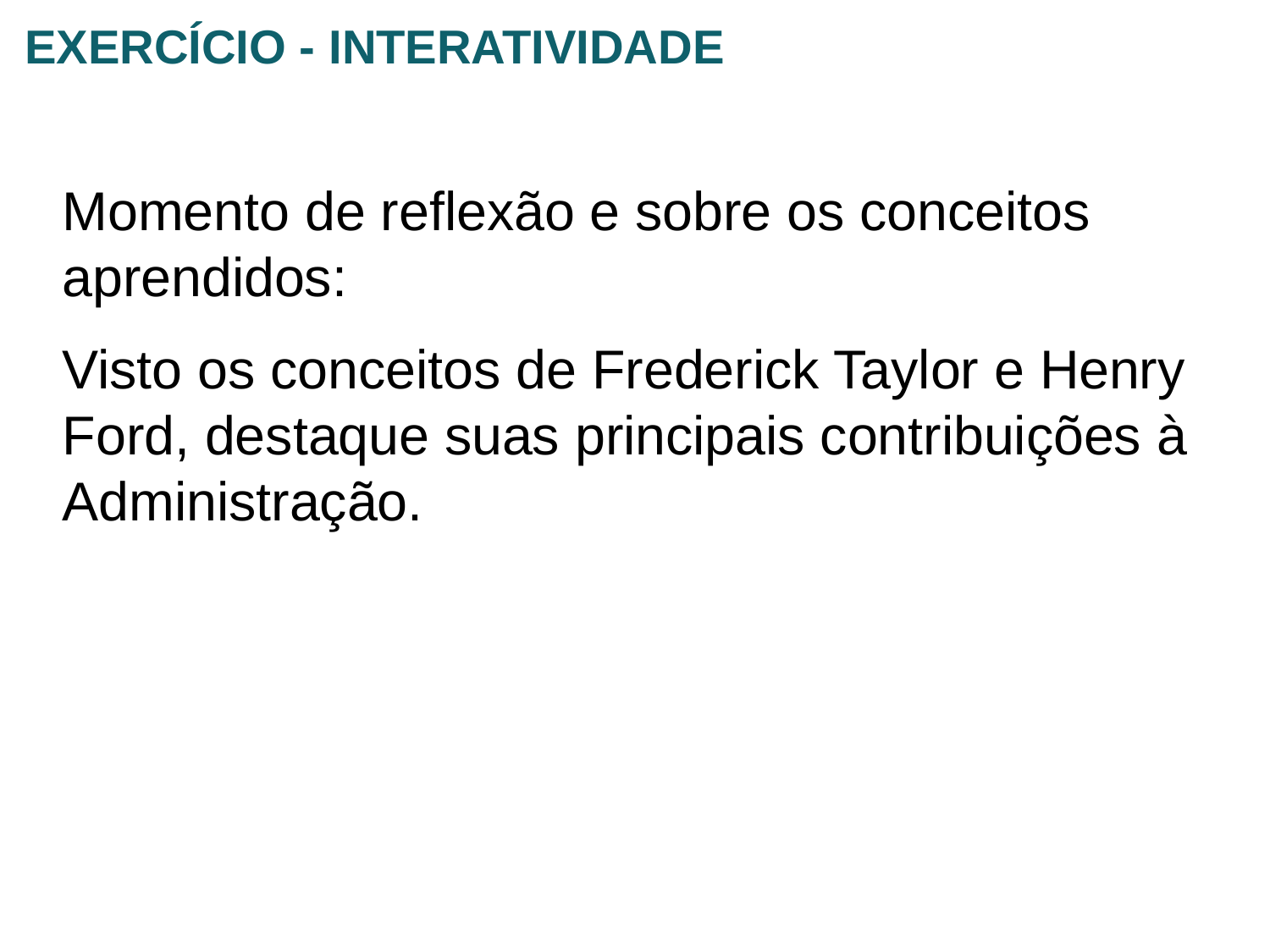

EXERCÍCIO - INTERATIVIDADE
Momento de reflexão e sobre os conceitos aprendidos:
Visto os conceitos de Frederick Taylor e Henry Ford, destaque suas principais contribuições à Administração.